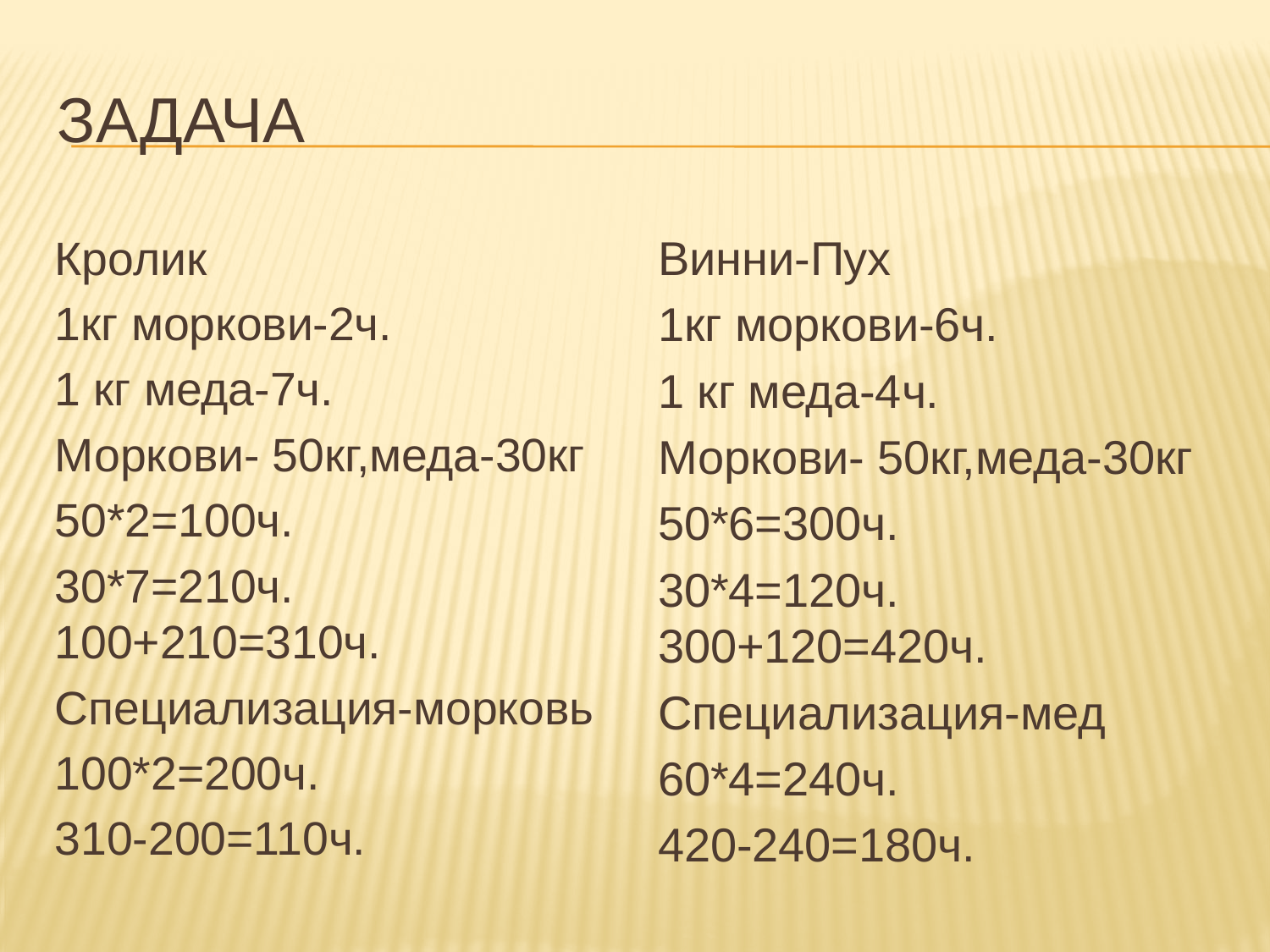

# Задача
Кролик
1кг моркови-2ч.
1 кг меда-7ч.
Моркови- 50кг,меда-30кг
50*2=100ч.
30*7=210ч.    100+210=310ч.
Специализация-морковь
100*2=200ч.
310-200=110ч.
Винни-Пух
1кг моркови-6ч.
1 кг меда-4ч.
Моркови- 50кг,меда-30кг
50*6=300ч.
30*4=120ч.    300+120=420ч.
Специализация-мед
60*4=240ч.
420-240=180ч.